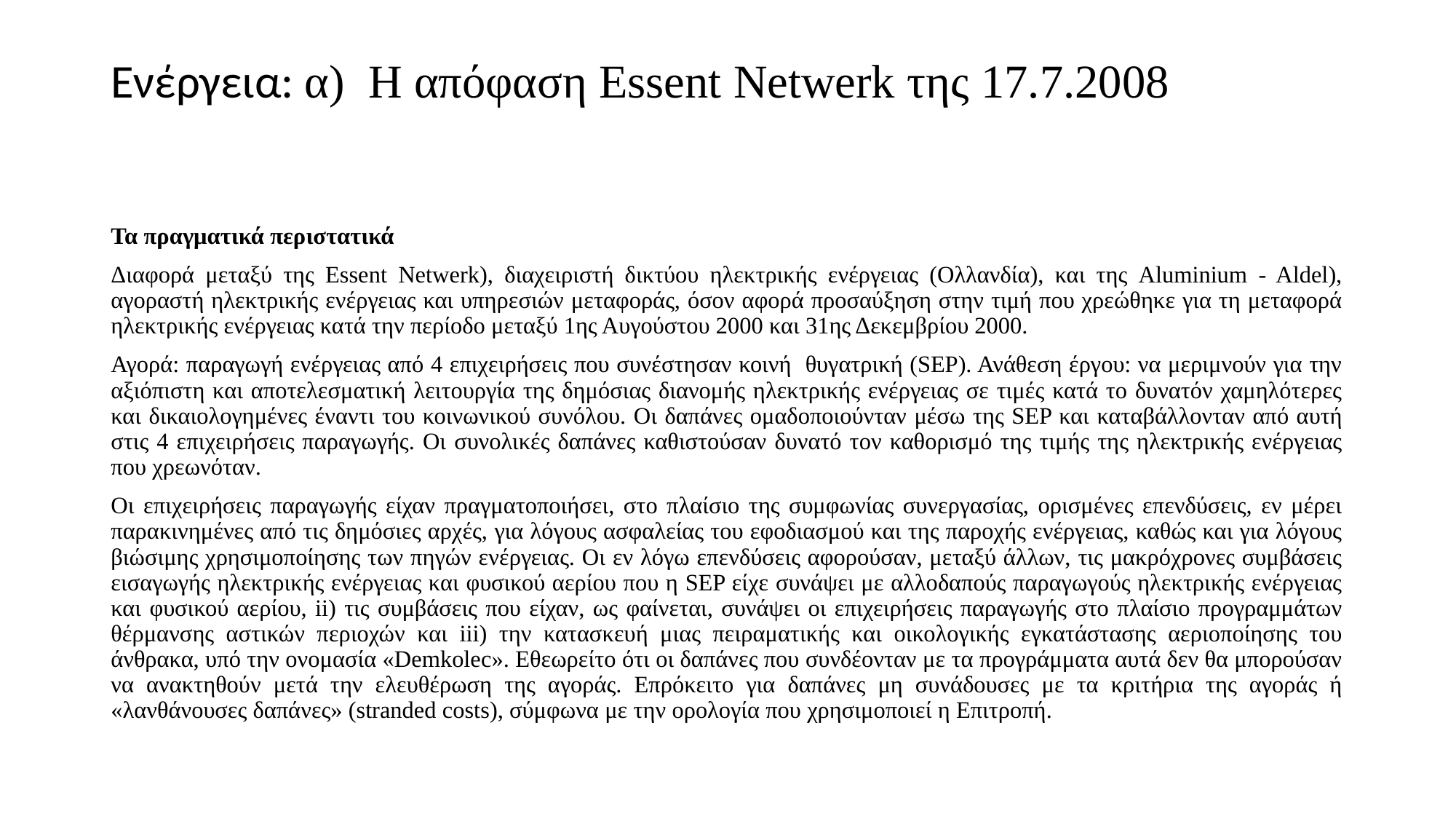

# Ενέργεια: α)  Η απόφαση Essent Netwerk της 17.7.2008
Τα πραγματικά περιστατικά
Διαφορά μεταξύ της Essent Netwerk), διαχειριστή δικτύου ηλεκτρικής ενέργειας (Ολλανδία), και της Aluminium - Aldel), αγοραστή ηλεκτρικής ενέργειας και υπηρεσιών μεταφοράς, όσον αφορά προσαύξηση στην τιμή που χρεώθηκε για τη μεταφορά ηλεκτρικής ενέργειας κατά την περίοδο μεταξύ 1ης Αυγούστου 2000 και 31ης Δεκεμβρίου 2000.
Αγορά: παραγωγή ενέργειας από 4 επιχειρήσεις που συνέστησαν κοινή  θυγατρική (SEP). Ανάθεση έργου: να μεριμνούν για την αξιόπιστη και αποτελεσματική λειτουργία της δημόσιας διανομής ηλεκτρικής ενέργειας σε τιμές κατά το δυνατόν χαμηλότερες και δικαιολογημένες έναντι του κοινωνικού συνόλου. Οι δαπάνες ομαδοποιούνταν μέσω της SEP και καταβάλλονταν από αυτή στις 4 επιχειρήσεις παραγωγής. Οι συνολικές δαπάνες καθιστούσαν δυνατό τον καθορισμό της τιμής της ηλεκτρικής ενέργειας που χρεωνόταν.
Οι επιχειρήσεις παραγωγής είχαν πραγματοποιήσει, στο πλαίσιο της συμφωνίας συνεργασίας, ορισμένες επενδύσεις, εν μέρει παρακινημένες από τις δημόσιες αρχές, για λόγους ασφαλείας του εφοδιασμού και της παροχής ενέργειας, καθώς και για λόγους βιώσιμης χρησιμοποίησης των πηγών ενέργειας. Οι εν λόγω επενδύσεις αφορούσαν, μεταξύ άλλων, τις μακρόχρονες συμβάσεις εισαγωγής ηλεκτρικής ενέργειας και φυσικού αερίου που η SEP είχε συνάψει με αλλοδαπούς παραγωγούς ηλεκτρικής ενέργειας και φυσικού αερίου, ii) τις συμβάσεις που είχαν, ως φαίνεται, συνάψει οι επιχειρήσεις παραγωγής στο πλαίσιο προγραμμάτων θέρμανσης αστικών περιοχών και iii) την κατασκευή μιας πειραματικής και οικολογικής εγκατάστασης αεριοποίησης του άνθρακα, υπό την ονομασία «Demkolec». Εθεωρείτο ότι οι δαπάνες που συνδέονταν με τα προγράμματα αυτά δεν θα μπορούσαν να ανακτηθούν μετά την ελευθέρωση της αγοράς. Επρόκειτο για δαπάνες μη συνάδουσες με τα κριτήρια της αγοράς ή «λανθάνουσες δαπάνες» (stranded costs), σύμφωνα με την ορολογία που χρησιμοποιεί η Επιτροπή.